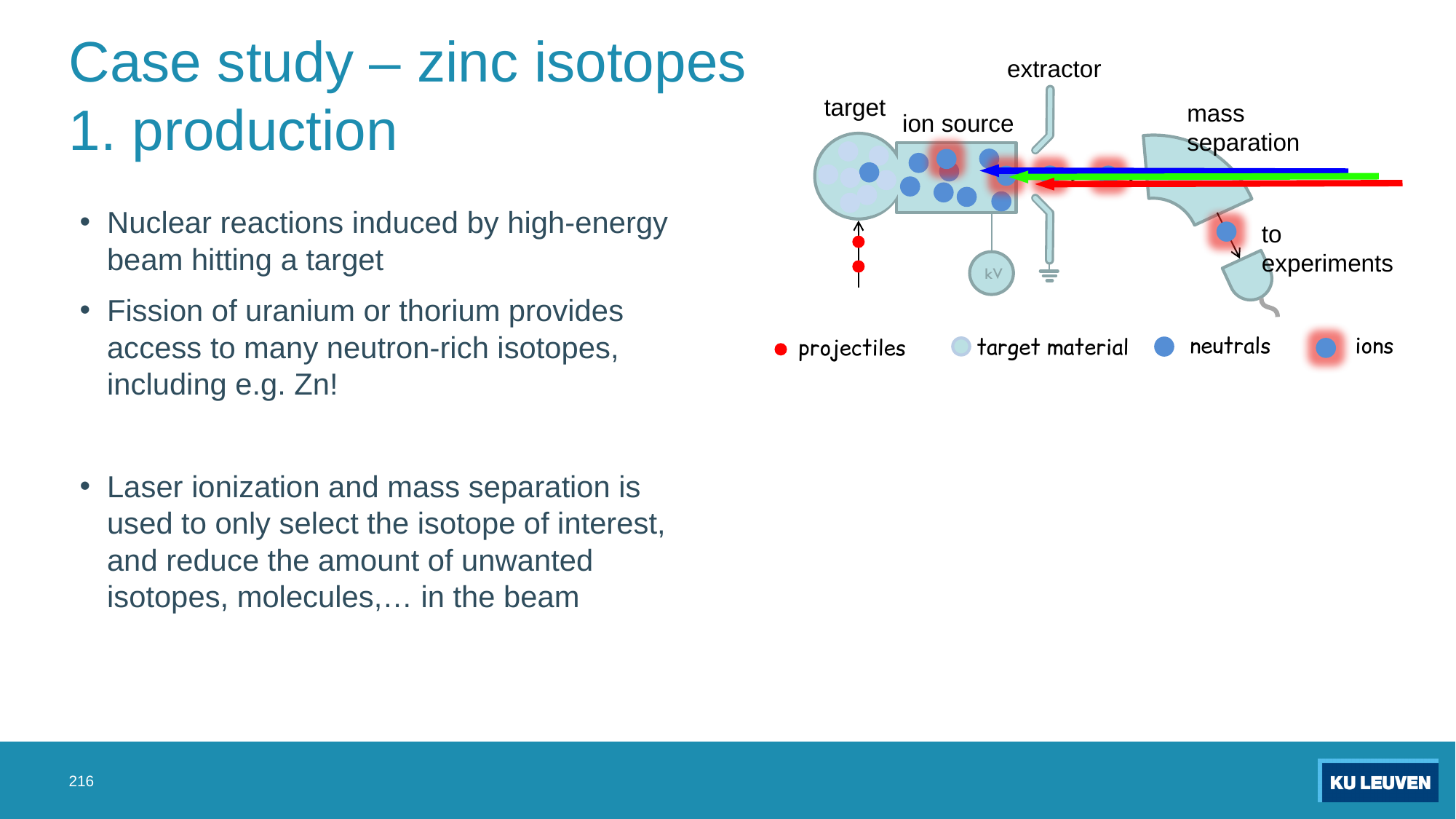

# Case study – zinc isotopes 1. production
extractor
target
mass separation
ion source

to experiments

kV

neutrals
ions
target material
 projectiles

Nuclear reactions induced by high-energy beam hitting a target
Fission of uranium or thorium provides access to many neutron-rich isotopes, including e.g. Zn!

Laser ionization and mass separation is used to only select the isotope of interest, and reduce the amount of unwanted isotopes, molecules,… in the beam
216